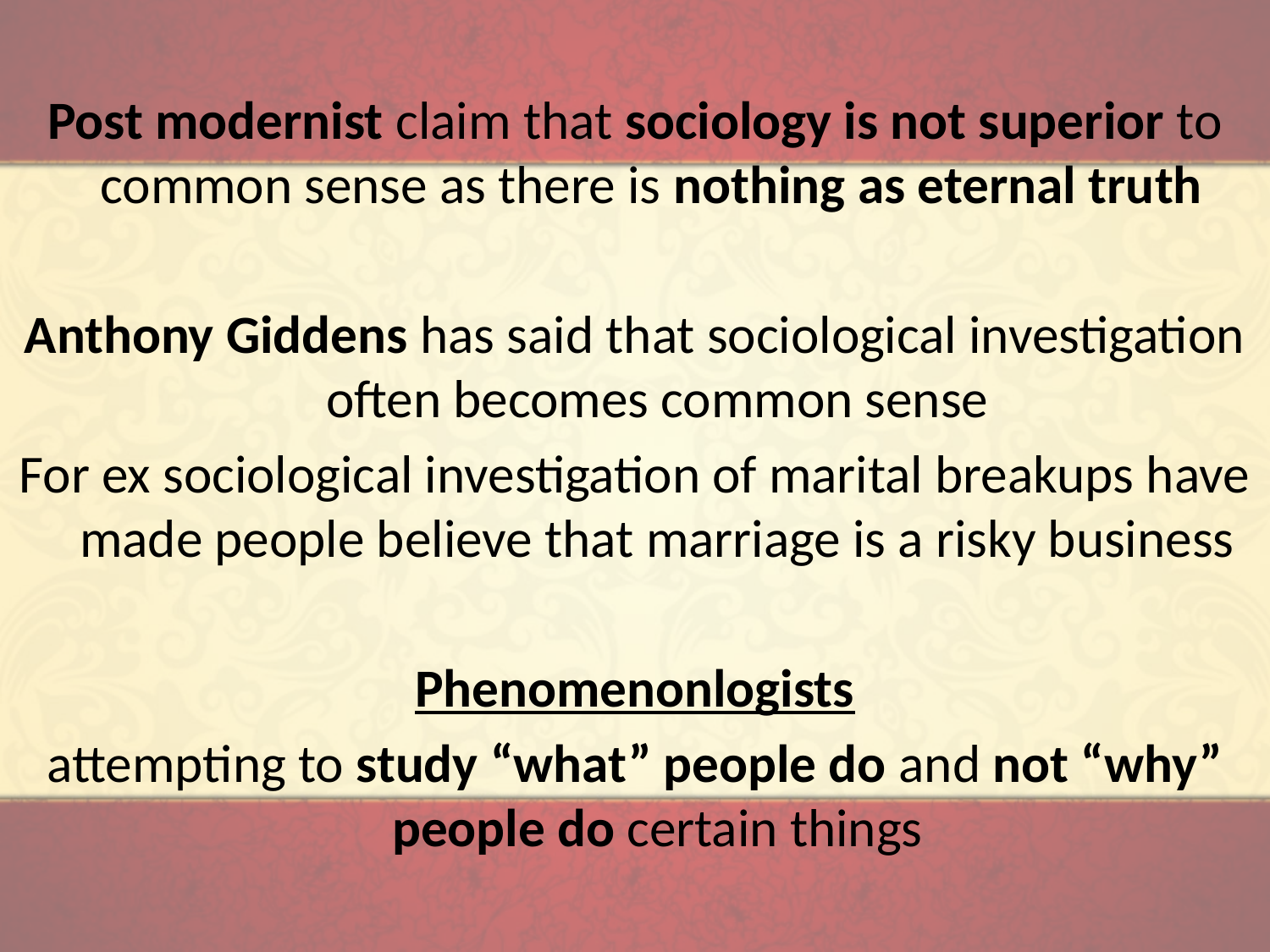

Post modernist claim that sociology is not superior to common sense as there is nothing as eternal truth

Anthony Giddens has said that sociological investigation often becomes common sense
For ex sociological investigation of marital breakups have made people believe that marriage is a risky business

Phenomenonlogists
attempting to study “what” people do and not “why” people do certain things